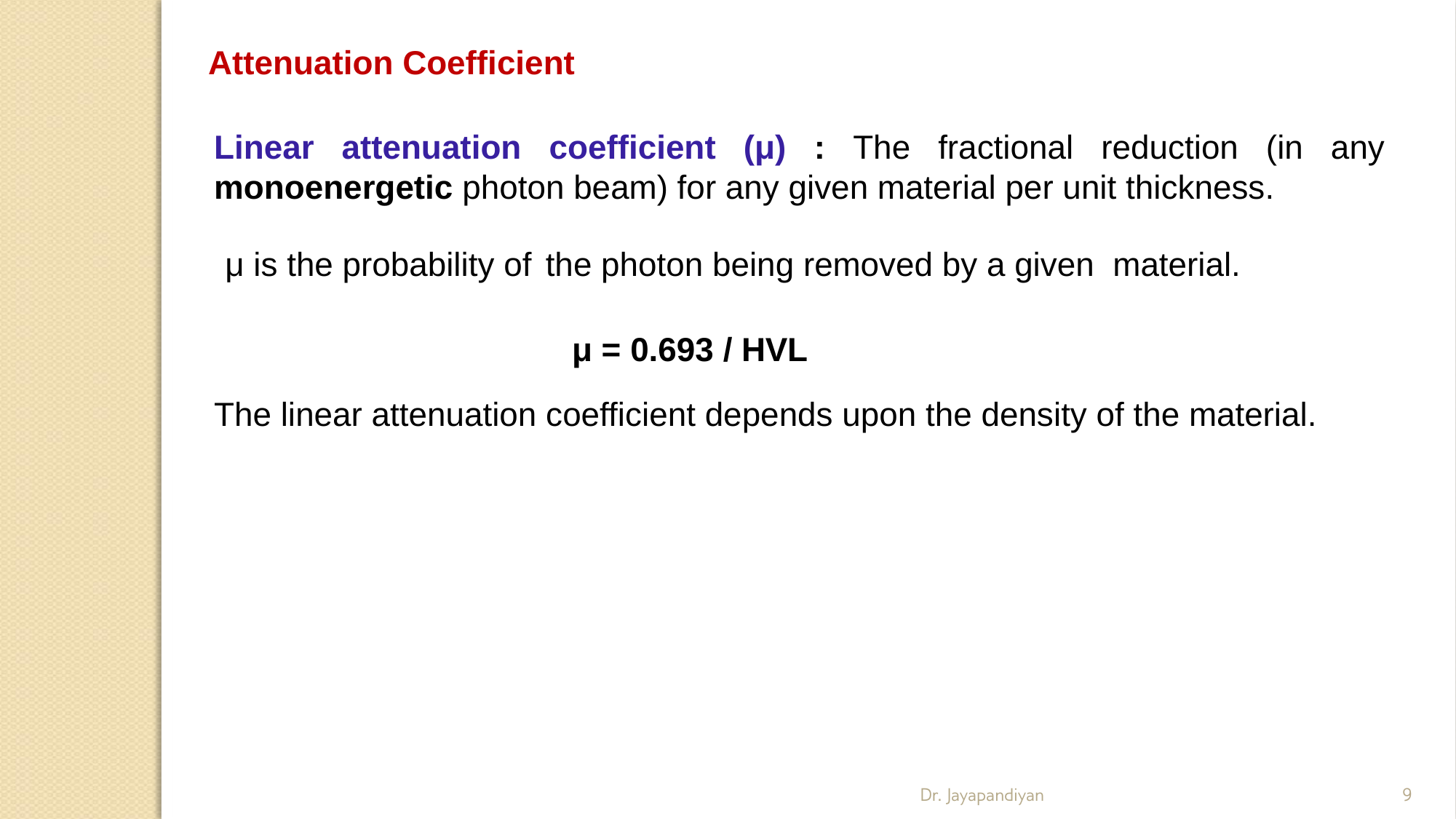

Attenuation Coefficient
Linear attenuation coefficient (μ) : The fractional reduction (in any monoenergetic photon beam) for any given material per unit thickness.
μ is the	probability of	the photon being removed by a given  material.
μ = 0.693 / HVL
The linear attenuation coefficient depends upon the density of the material.
Dr. Jayapandiyan
9